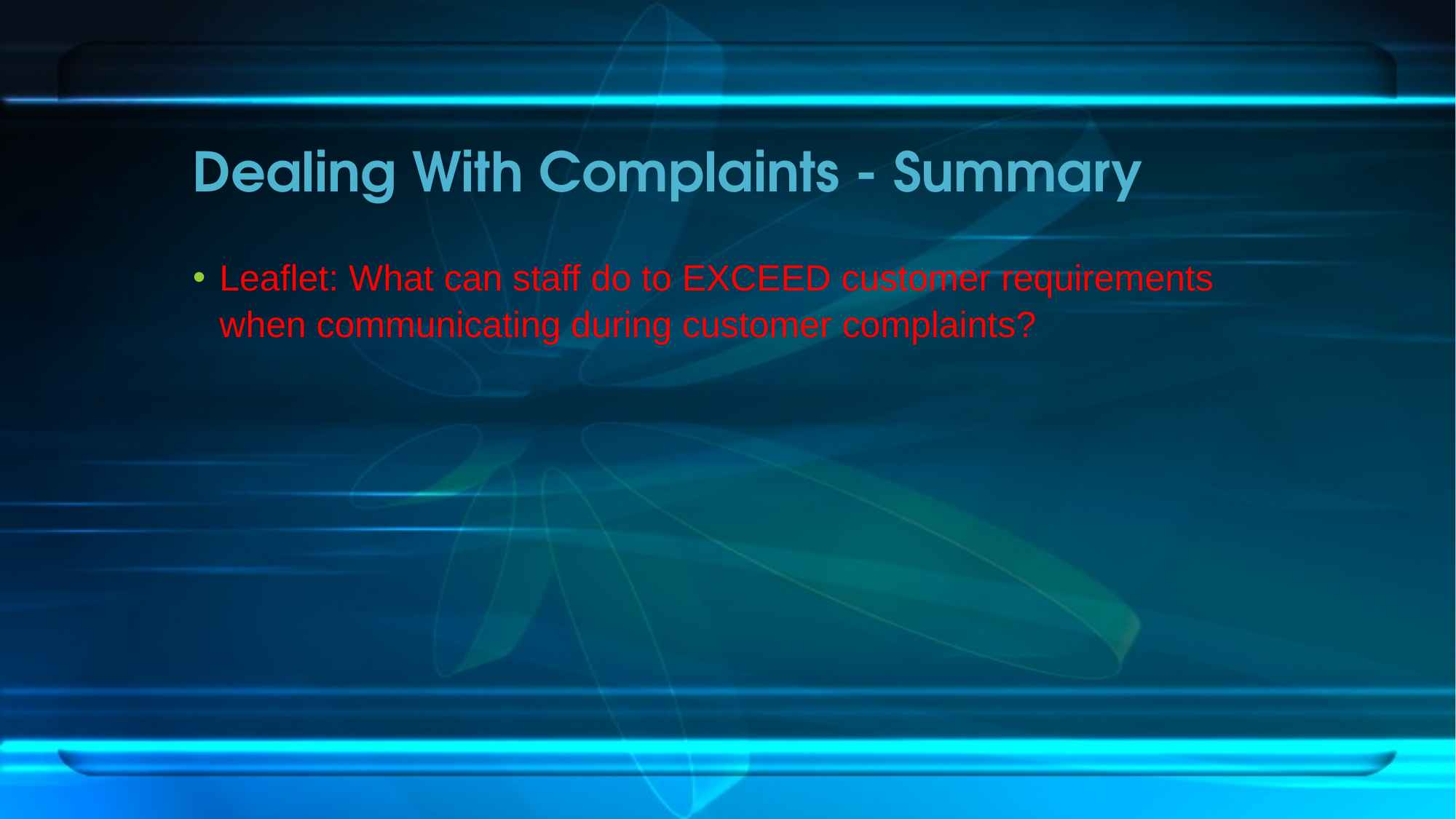

# Dealing With Complaints - Summary
Leaflet: What can staff do to EXCEED customer requirements when communicating during customer complaints?